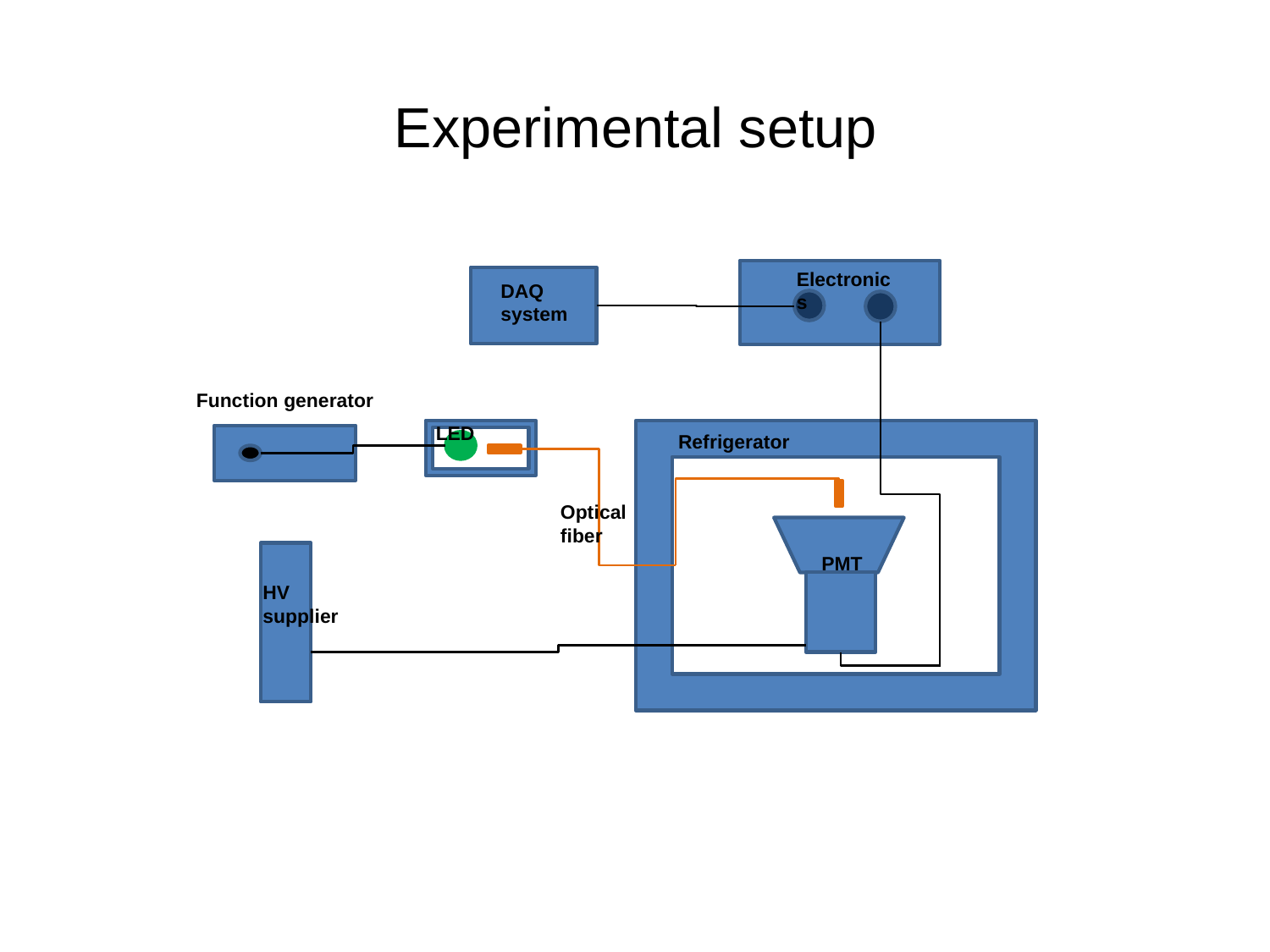

Experimental setup

Electronics

DAQ system

Function generator
LED

Refrigerator

Optical fiber

PMT

HV
supplier